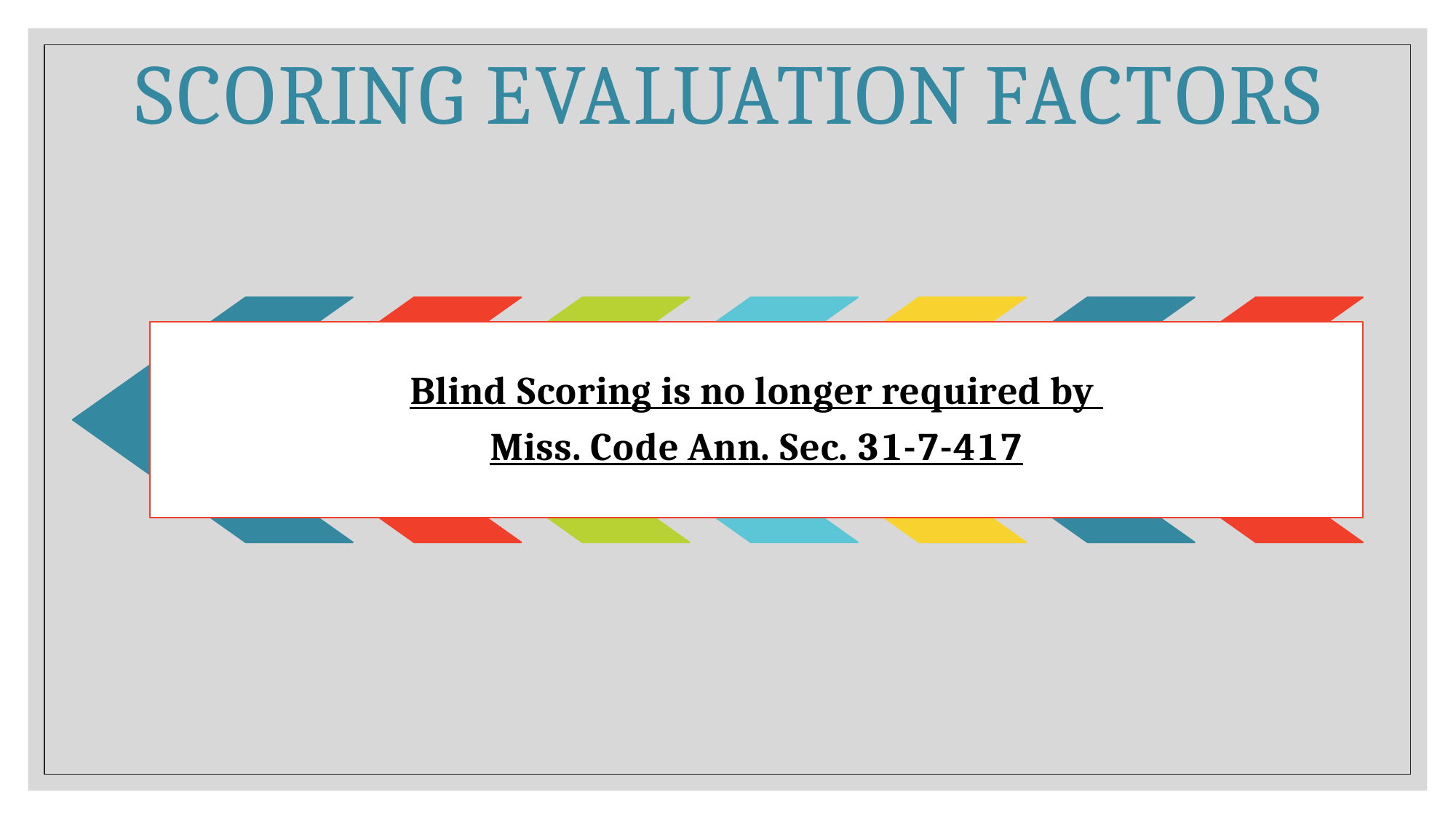

# Scoring Evaluation Factors

Blind Scoring is no longer required by
Miss. Code Ann. Sec. 31-7-417